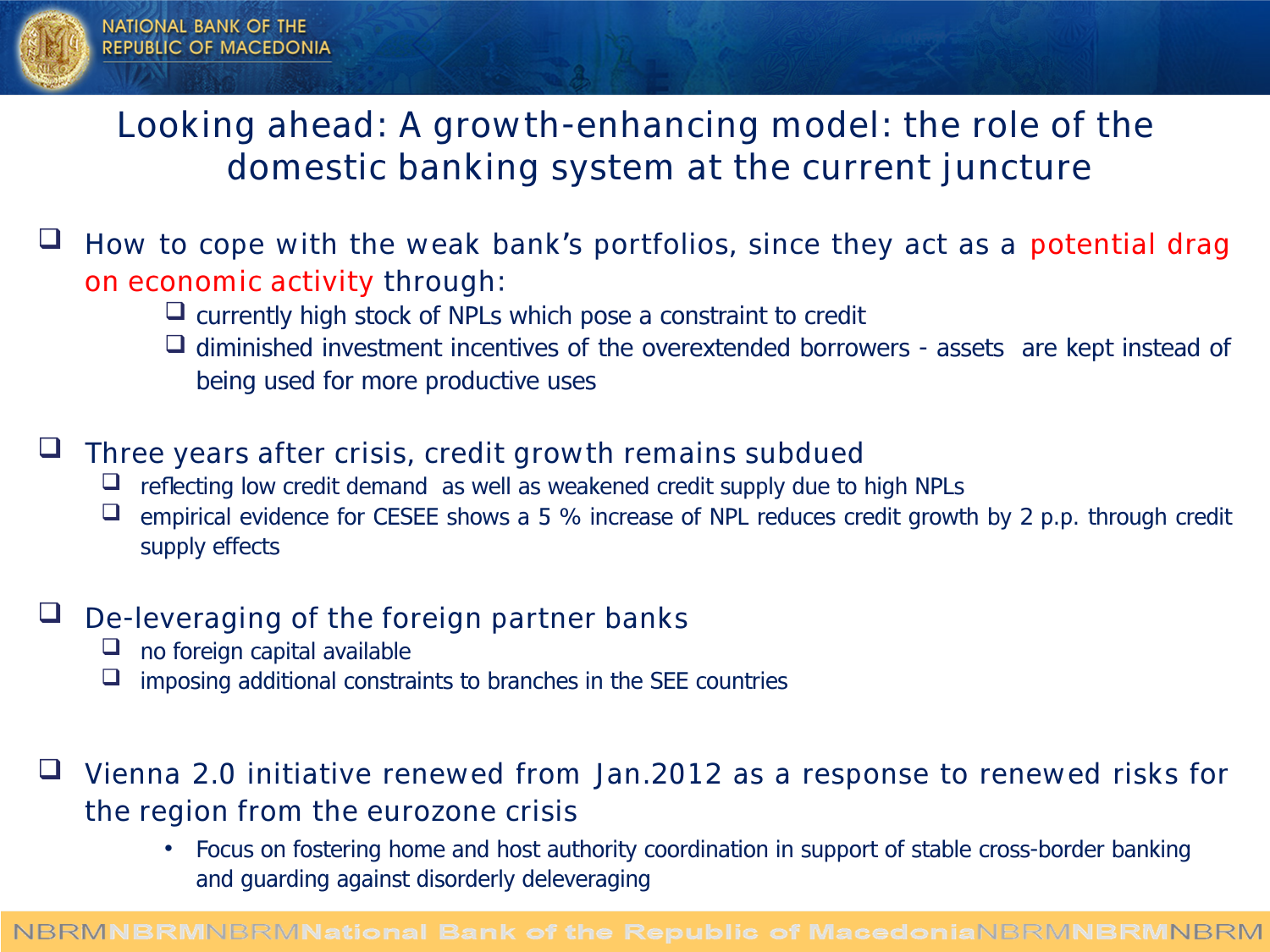

# Looking ahead: A growth-enhancing model: the role of the domestic banking system at the current juncture
How to cope with the weak bank’s portfolios, since they act as a potential drag on economic activity through:
currently high stock of NPLs which pose a constraint to credit
diminished investment incentives of the overextended borrowers - assets  are kept instead of being used for more productive uses

Three years after crisis, credit growth remains subdued
reflecting low credit demand  as well as weakened credit supply due to high NPLs
empirical evidence for CESEE shows a 5 % increase of NPL reduces credit growth by 2 p.p. through credit supply effects

De-leveraging of the foreign partner banks
no foreign capital available
imposing additional constraints to branches in the SEE countries

Vienna 2.0 initiative renewed from Jan.2012 as a response to renewed risks for the region from the eurozone crisis
Focus on fostering home and host authority coordination in support of stable cross-border banking and guarding against disorderly deleveraging